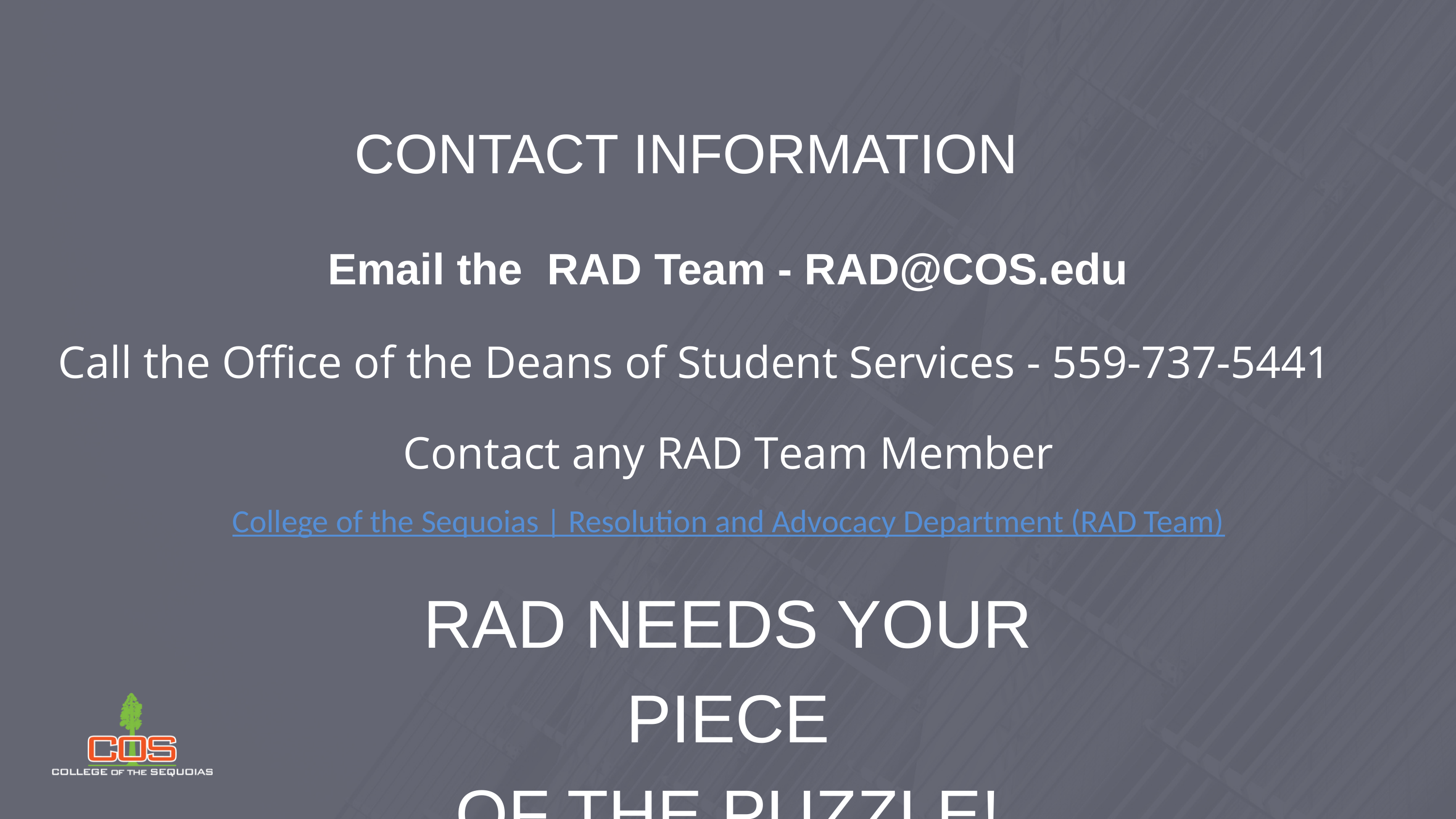

CONTACT INFORMATION
Email the  RAD Team - RAD@COS.edu
Call the Office of the Deans of Student Services - 559-737-5441
Contact any RAD Team Member
College of the Sequoias | Resolution and Advocacy Department (RAD Team)
RAD NEEDS YOUR PIECE
OF THE PUZZLE!